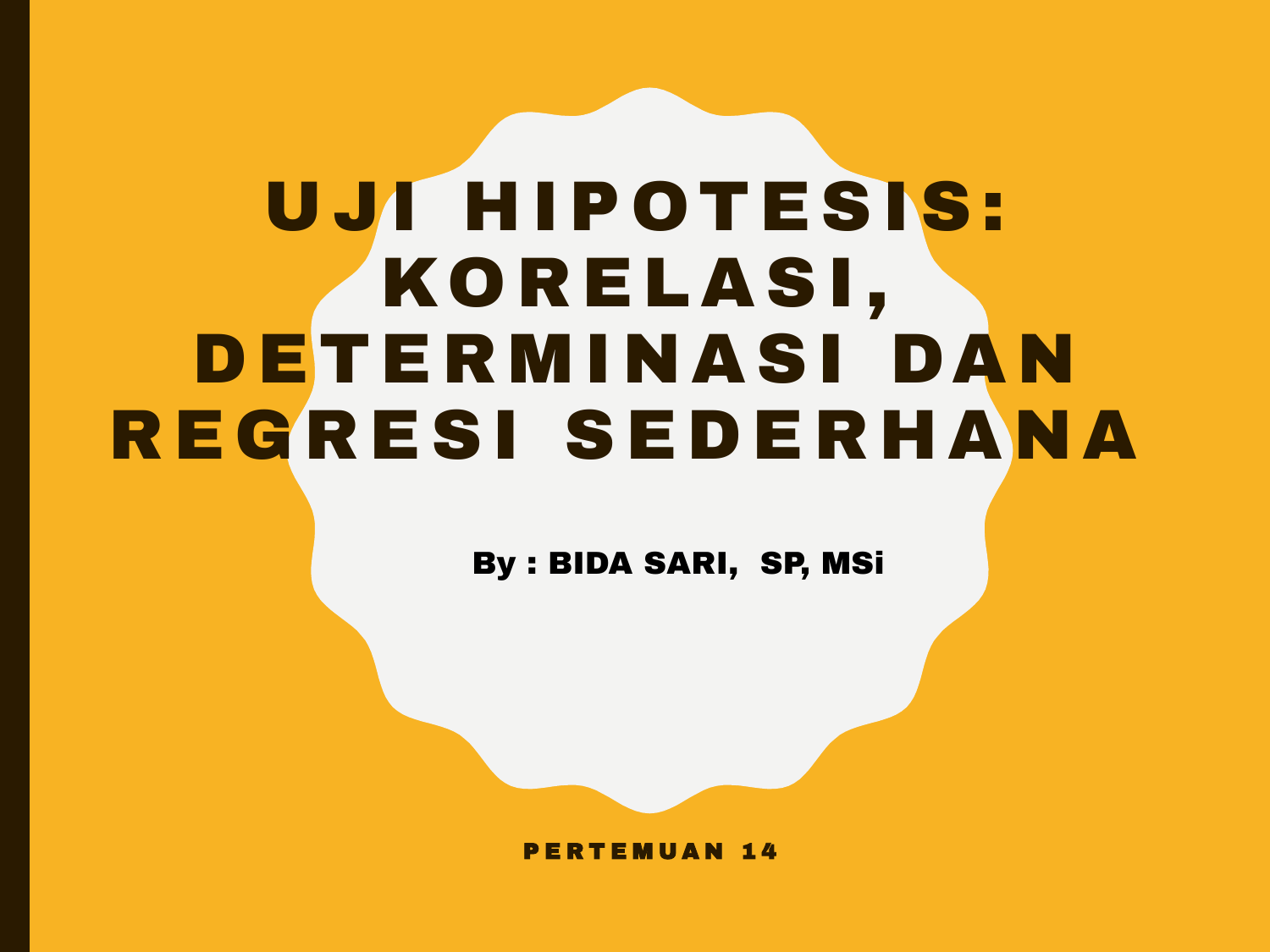

# Uji Hipotesis: KORELASI, DETERMINASI dan REGRESI SEDERHANA
 By : BIDA SARI,  SP, MSi
PERTEMUAN 14